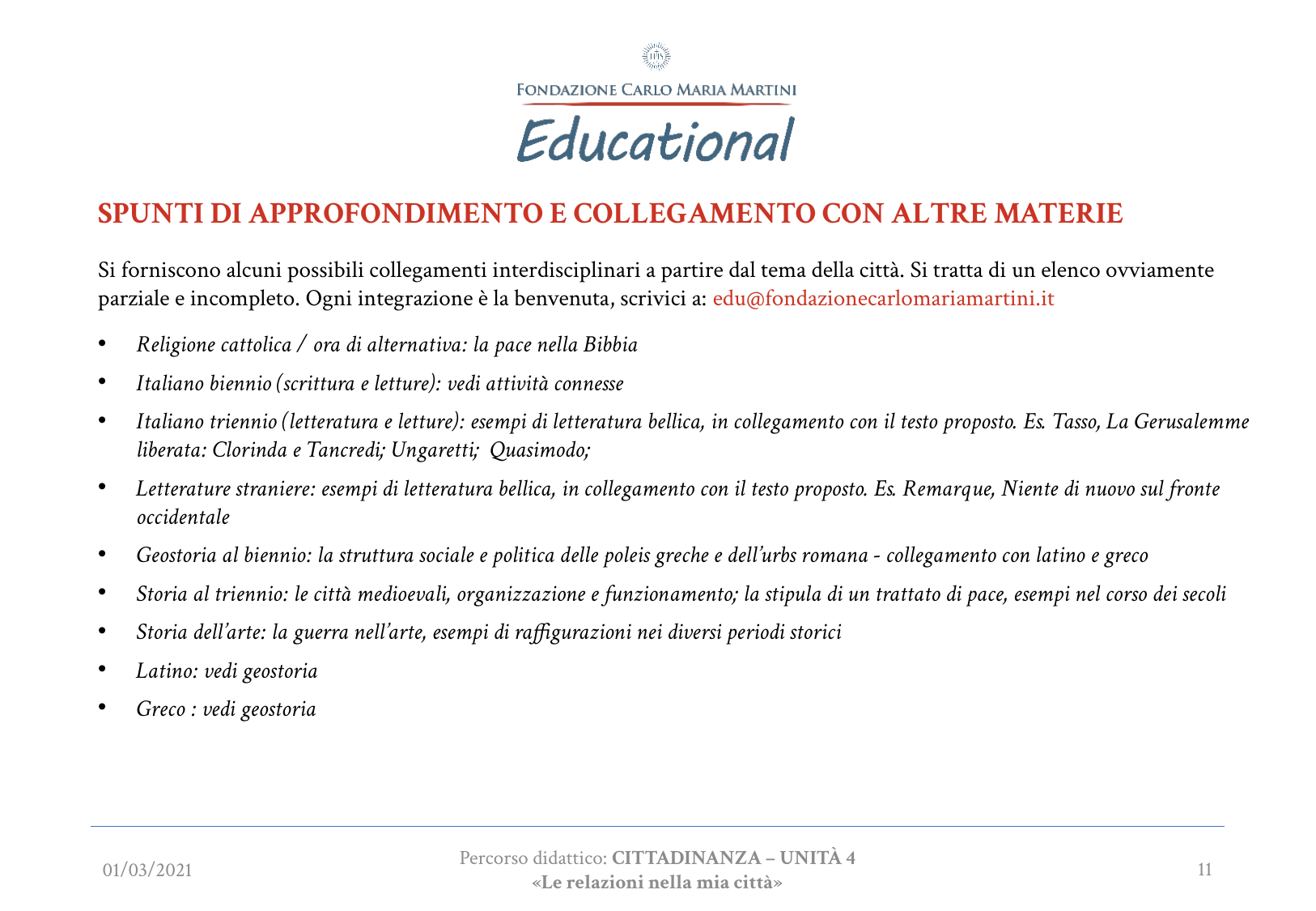

Spunti di approfondimento e collegamento con altre materie

Si forniscono alcuni possibili collegamenti interdisciplinari a partire dal tema della città. Si tratta di un elenco ovviamente parziale e incompleto. Ogni integrazione è la benvenuta, scrivici a: edu@fondazionecarlomariamartini.it

Religione cattolica / ora di alternativa: la pace nella Bibbia
Italiano biennio (scrittura e letture): vedi attività connesse
Italiano triennio (letteratura e letture): esempi di letteratura bellica, in collegamento con il testo proposto. Es. Tasso, La Gerusalemme liberata: Clorinda e Tancredi; Ungaretti;  Quasimodo;
Letterature straniere: esempi di letteratura bellica, in collegamento con il testo proposto. Es. Remarque, Niente di nuovo sul fronte occidentale
Geostoria al biennio: la struttura sociale e politica delle poleis greche e dell’urbs romana - collegamento con latino e greco
Storia al triennio: le città medioevali, organizzazione e funzionamento; la stipula di un trattato di pace, esempi nel corso dei secoli
Storia dell’arte: la guerra nell’arte, esempi di raffigurazioni nei diversi periodi storici
Latino: vedi geostoria
Greco : vedi geostoria
01/03/2021
Percorso didattico: CITTADINANZA – unità 4 «Le relazioni nella mia città»
11